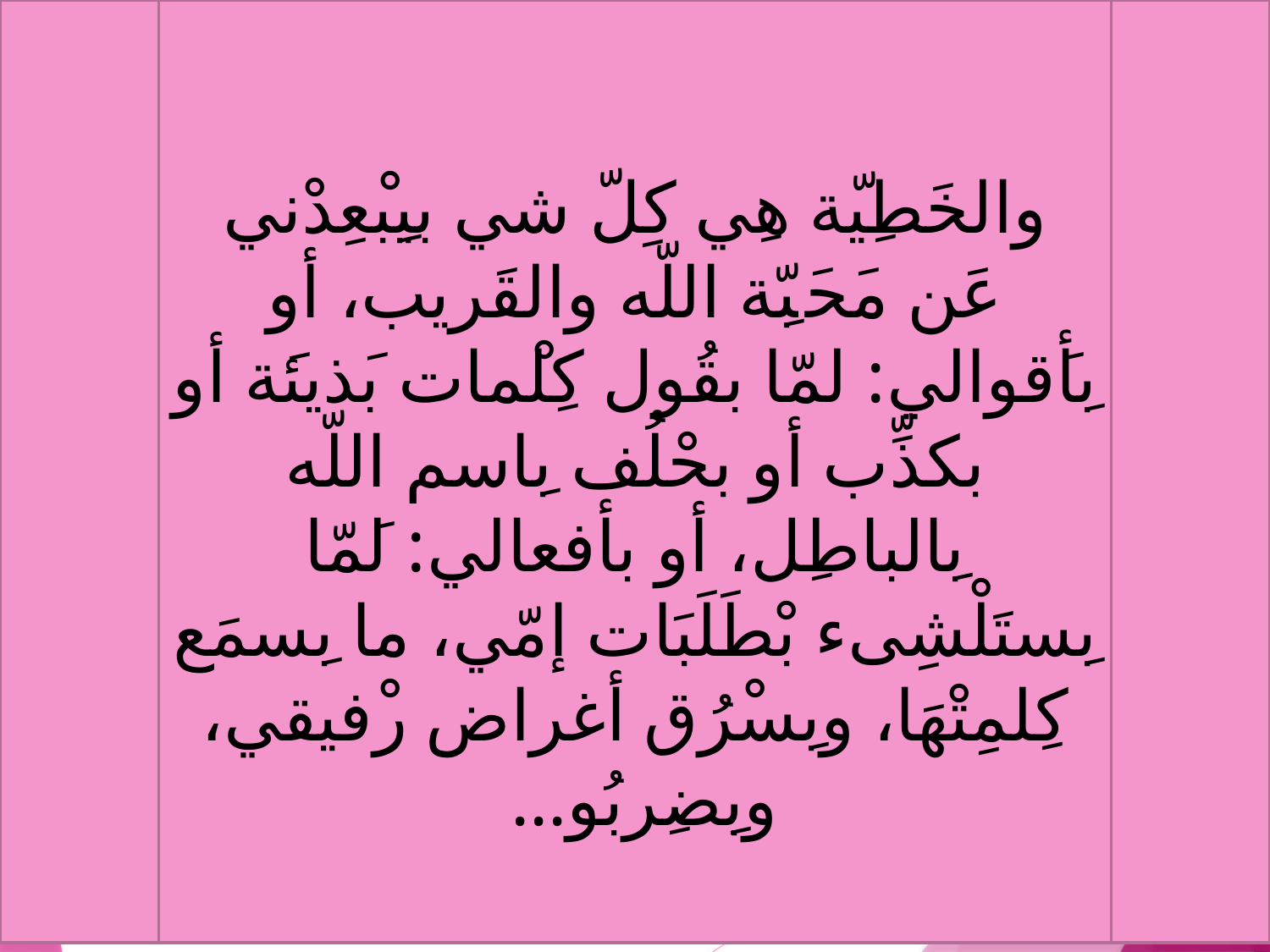

والخَطِيّة هِي كِلّ شي بيِبْعِدْني عَن مَحَبِّة اللّه والقَريب، أو بِأَقوالي: لمّا بقُول كِلْمات بَذيئَة أو بكذِّب أو بحْلُف بِاسم اللّه بِالباطِل، أو بأفعالي: لَمّا بِستَلْشِىء بْطَلَبَات إمّي، ما بِسمَع كِلمِتْهَا، وبِسْرُق أغراض رْفيقي، وبِضِربُو...
#